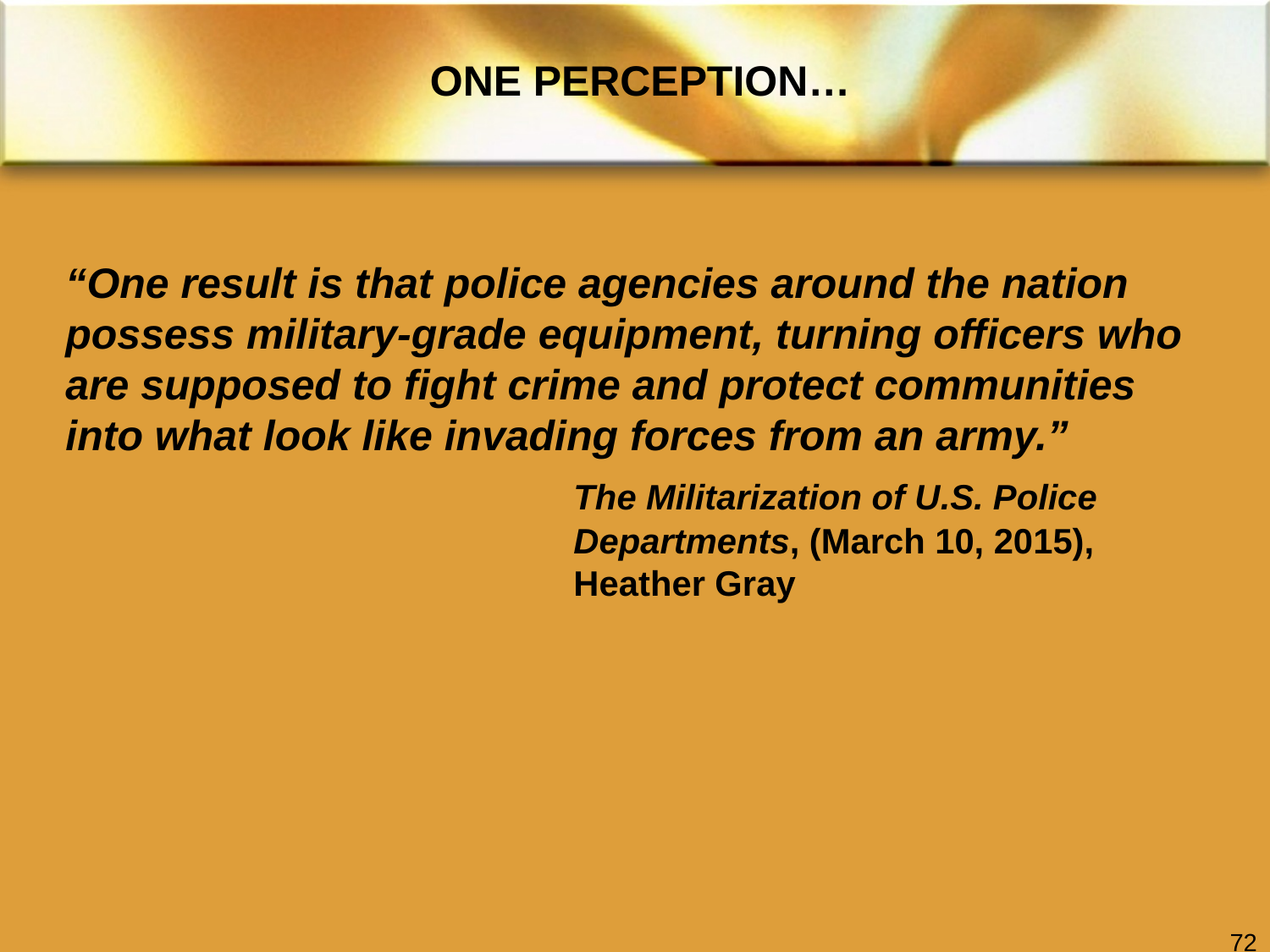

# ONE PERCEPTION…

“One result is that police agencies around the nation possess military-grade equipment, turning officers who are supposed to fight crime and protect communities into what look like invading forces from an army.”
				The Militarization of U.S. Police 					Departments, (March 10, 2015), 					Heather Gray
72